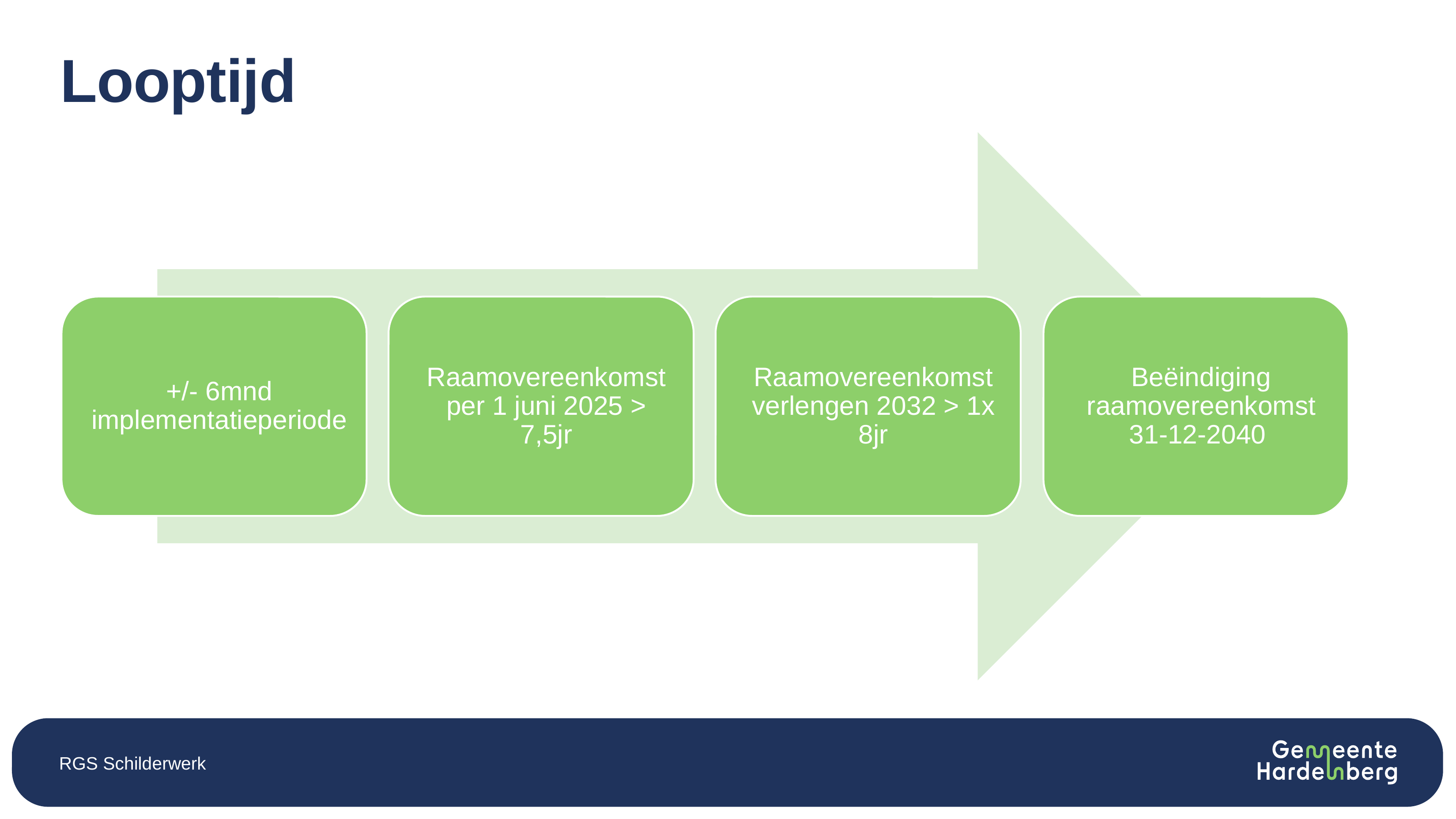

# Looptijd
+/- 6mnd implementatieperiode
Raamovereenkomst per 1 juni 2025 > 7,5jr
Raamovereenkomst verlengen 2032 > 1x 8jr
Beëindiging raamovereenkomst 31-12-2040
RGS Schilderwerk